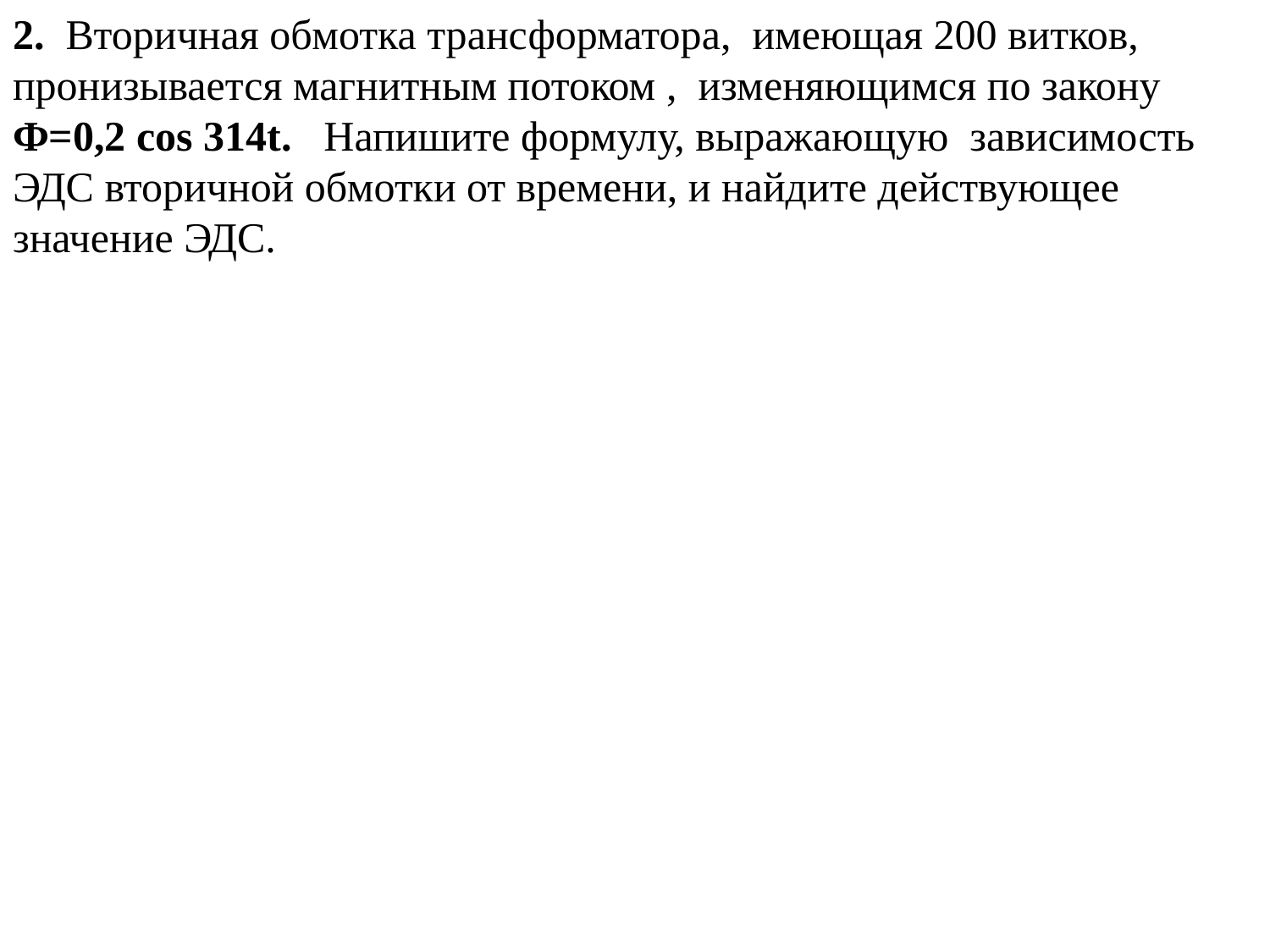

2.  Вторичная обмотка трансформатора,  имеющая 200 витков,  пронизывается магнитным потоком ,  изменяющимся по закону Ф=0,2 cos 314t.   Напишите формулу, выражающую  зависимость  ЭДС вторичной обмотки от времени, и найдите действующее значение ЭДС.